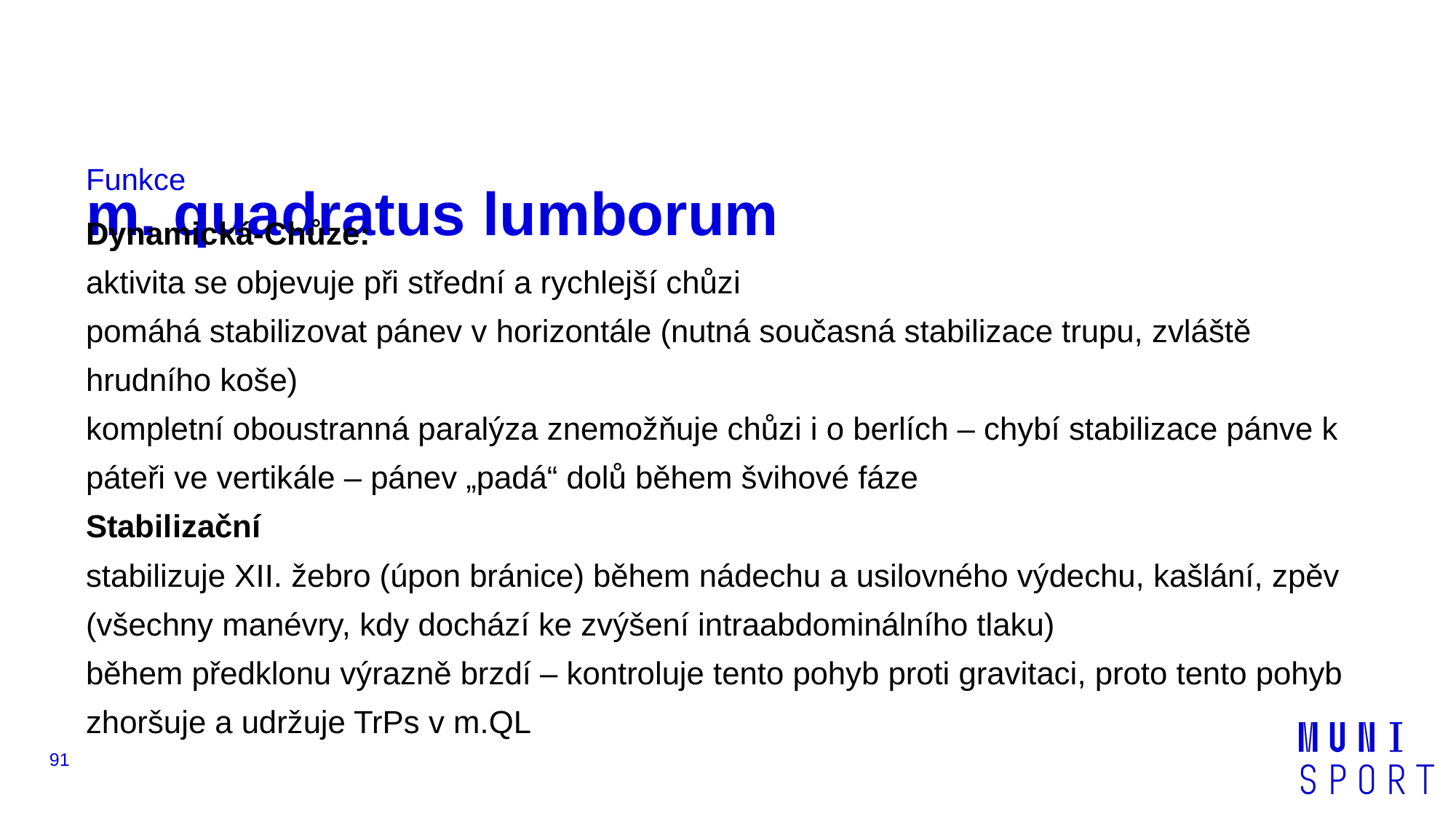

# m. quadratus lumborum
Funkce
Dynamická-Chůze:
aktivita se objevuje při střední a rychlejší chůzi
pomáhá stabilizovat pánev v horizontále (nutná současná stabilizace trupu, zvláště hrudního koše)
kompletní oboustranná paralýza znemožňuje chůzi i o berlích – chybí stabilizace pánve k páteři ve vertikále – pánev „padá“ dolů během švihové fáze
Stabilizační
stabilizuje XII. žebro (úpon bránice) během nádechu a usilovného výdechu, kašlání, zpěv (všechny manévry, kdy dochází ke zvýšení intraabdominálního tlaku)
během předklonu výrazně brzdí – kontroluje tento pohyb proti gravitaci, proto tento pohyb zhoršuje a udržuje TrPs v m.QL

91